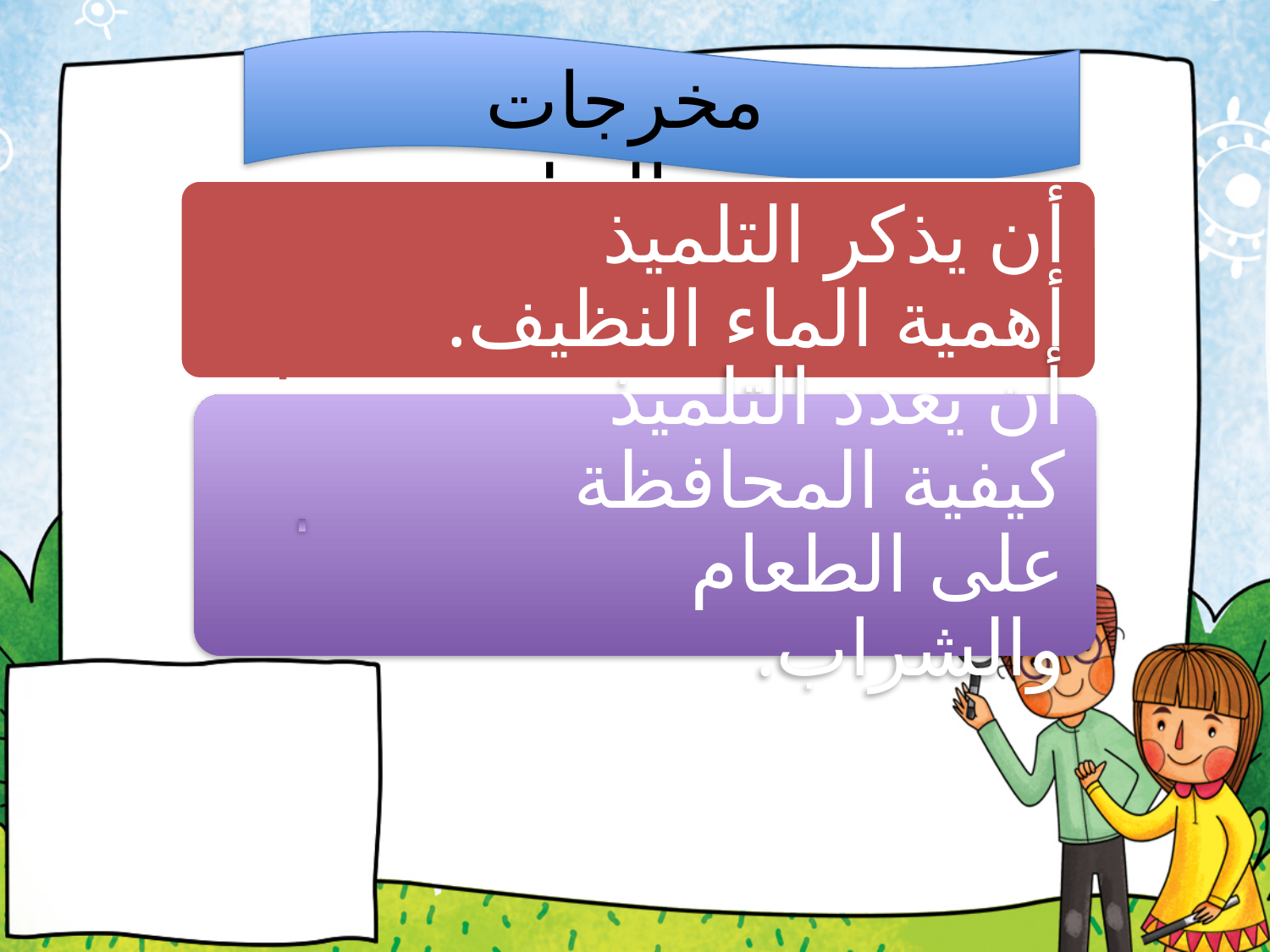

مخرجات التعلم
أن يذكر التلميذ أهمية الماء النظيف.
أن يعدد التلميذ كيفية المحافظة على الطعام والشراب.